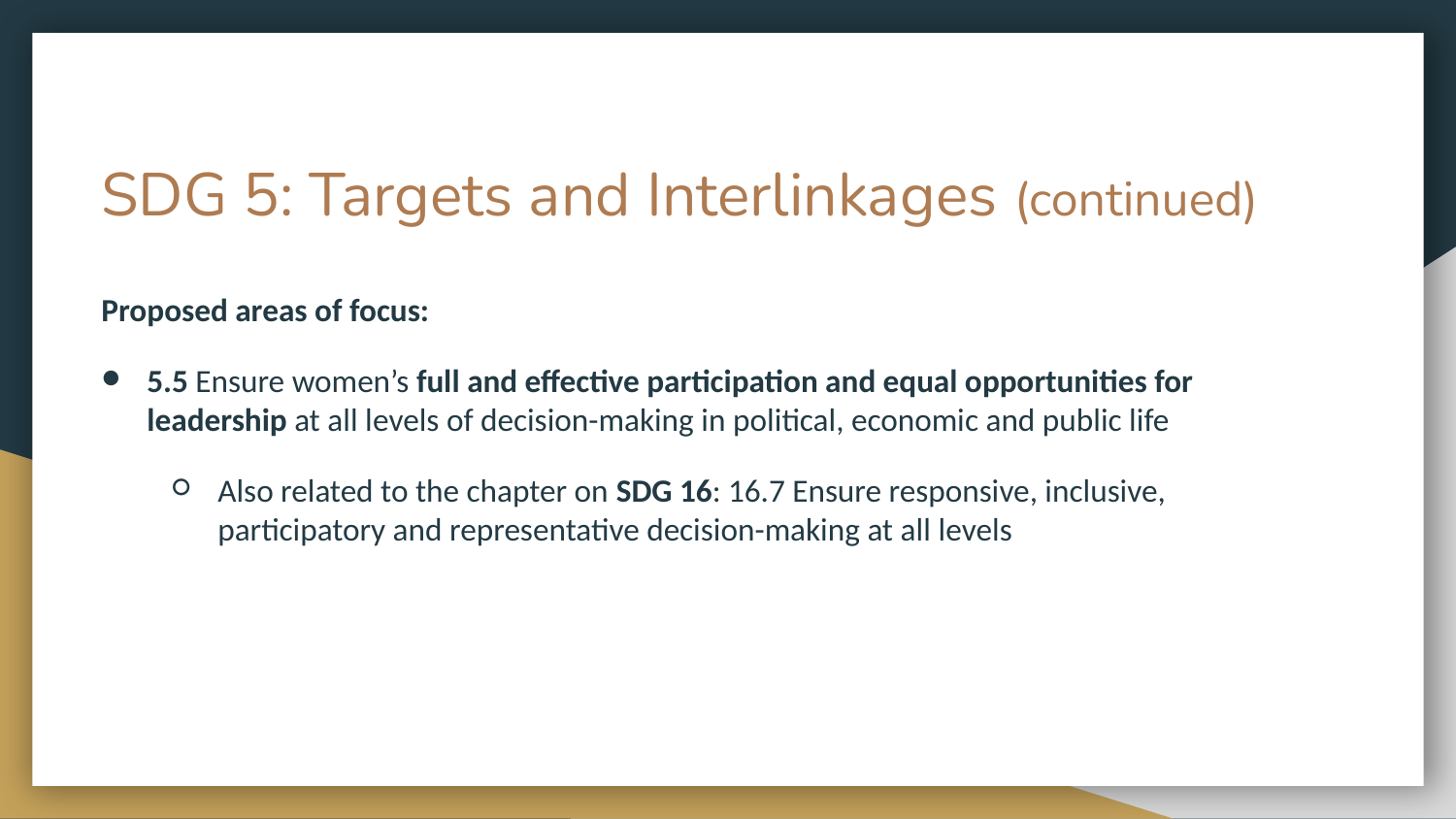

# SDG 5: Targets and Interlinkages (continued)
Proposed areas of focus:
5.5 Ensure women’s full and effective participation and equal opportunities for leadership at all levels of decision-making in political, economic and public life
Also related to the chapter on SDG 16: 16.7 Ensure responsive, inclusive, participatory and representative decision-making at all levels